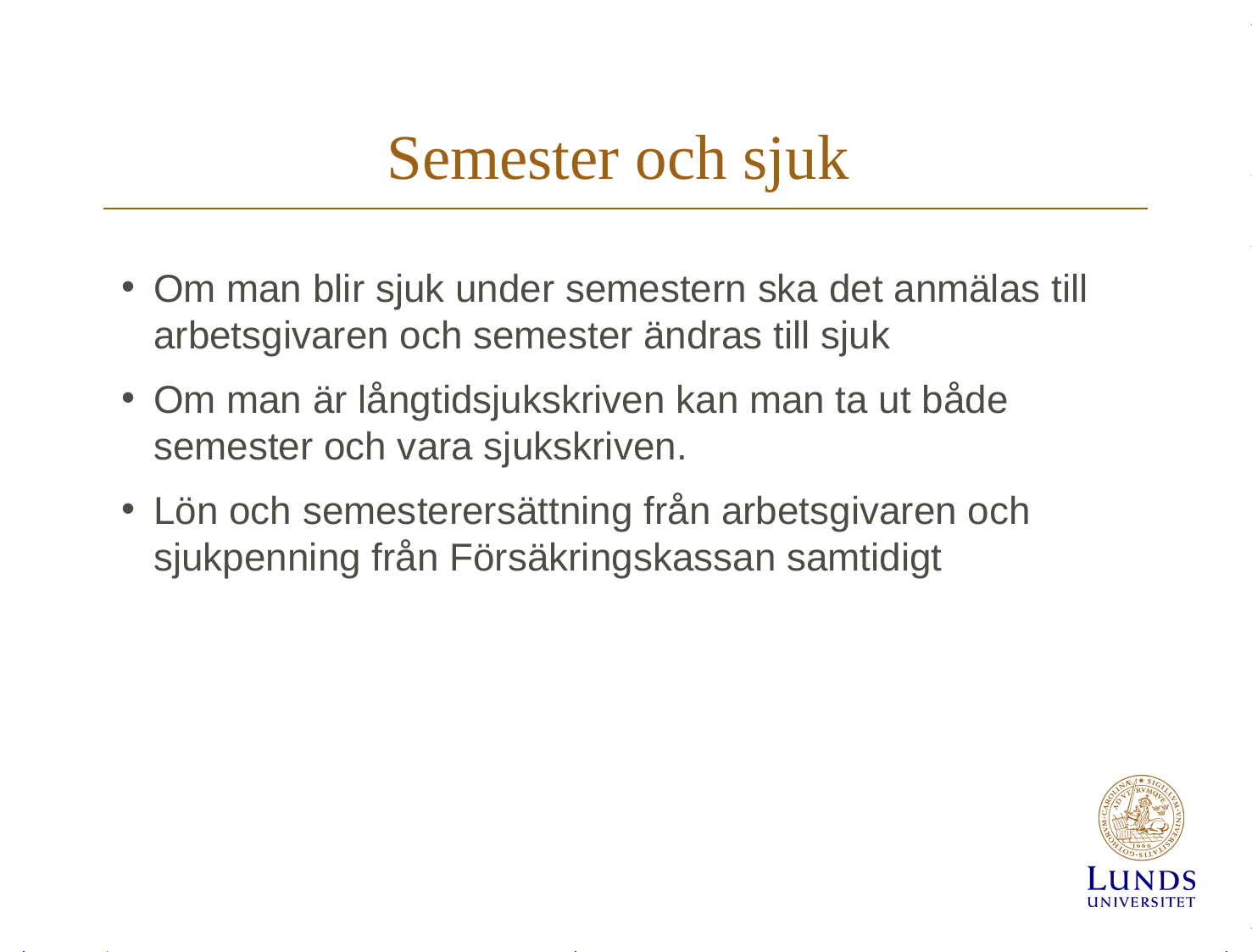

# Semester och sjuk
Om man blir sjuk under semestern ska det anmälas till arbetsgivaren och semester ändras till sjuk
Om man är långtidsjukskriven kan man ta ut både semester och vara sjukskriven.
Lön och semesterersättning från arbetsgivaren och sjukpenning från Försäkringskassan samtidigt